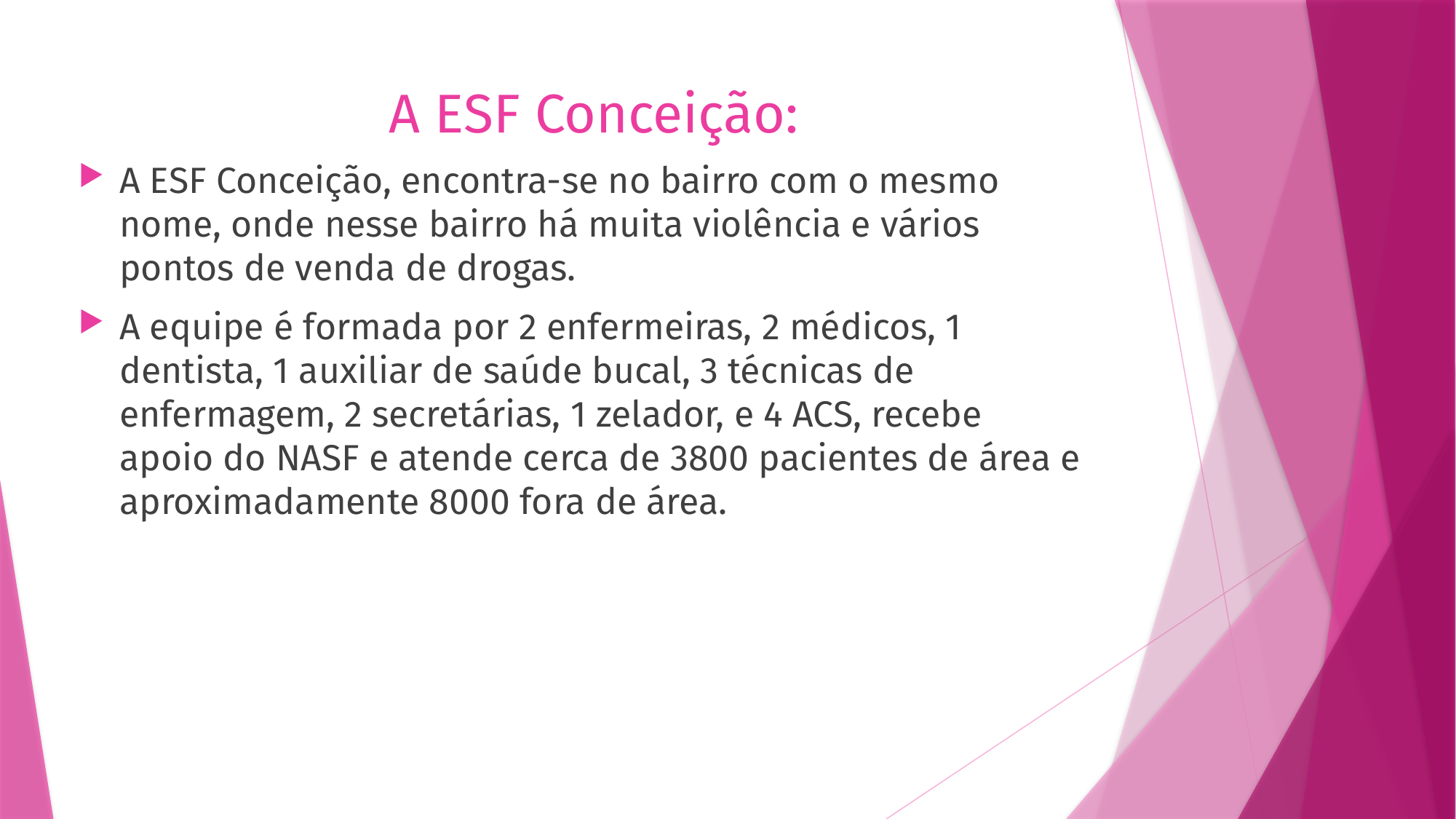

# A ESF Conceição:
A ESF Conceição, encontra-se no bairro com o mesmo nome, onde nesse bairro há muita violência e vários pontos de venda de drogas.
A equipe é formada por 2 enfermeiras, 2 médicos, 1 dentista, 1 auxiliar de saúde bucal, 3 técnicas de enfermagem, 2 secretárias, 1 zelador, e 4 ACS, recebe apoio do NASF e atende cerca de 3800 pacientes de área e aproximadamente 8000 fora de área.